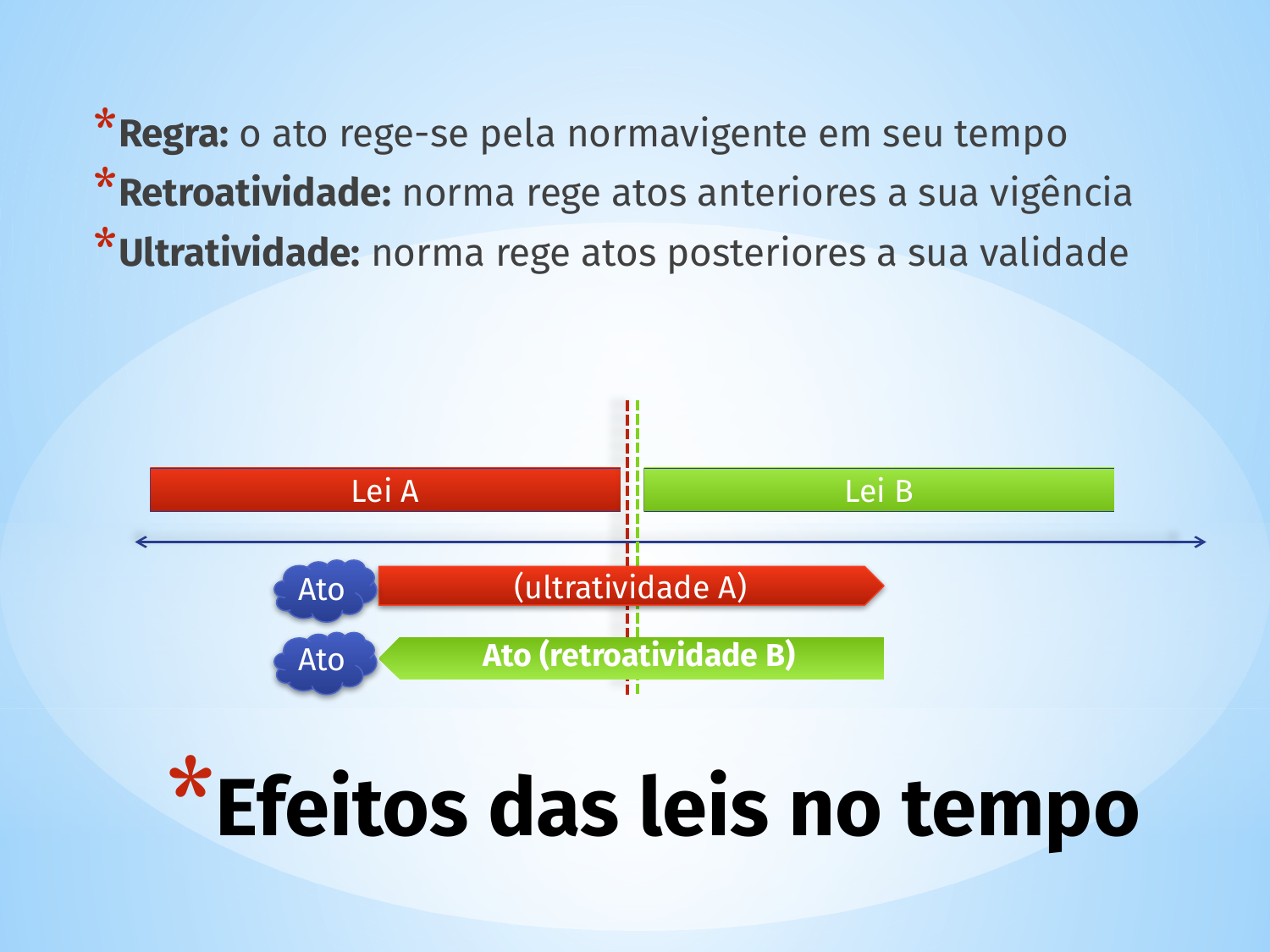

Regra: o ato rege-se pela normavigente em seu tempo
Retroatividade: norma rege atos anteriores a sua vigência
Ultratividade: norma rege atos posteriores a sua validade
Lei A
Lei B

Ato
 (ultratividade A)
Ato (retroatividade B)

Ato

# Efeitos das leis no tempo